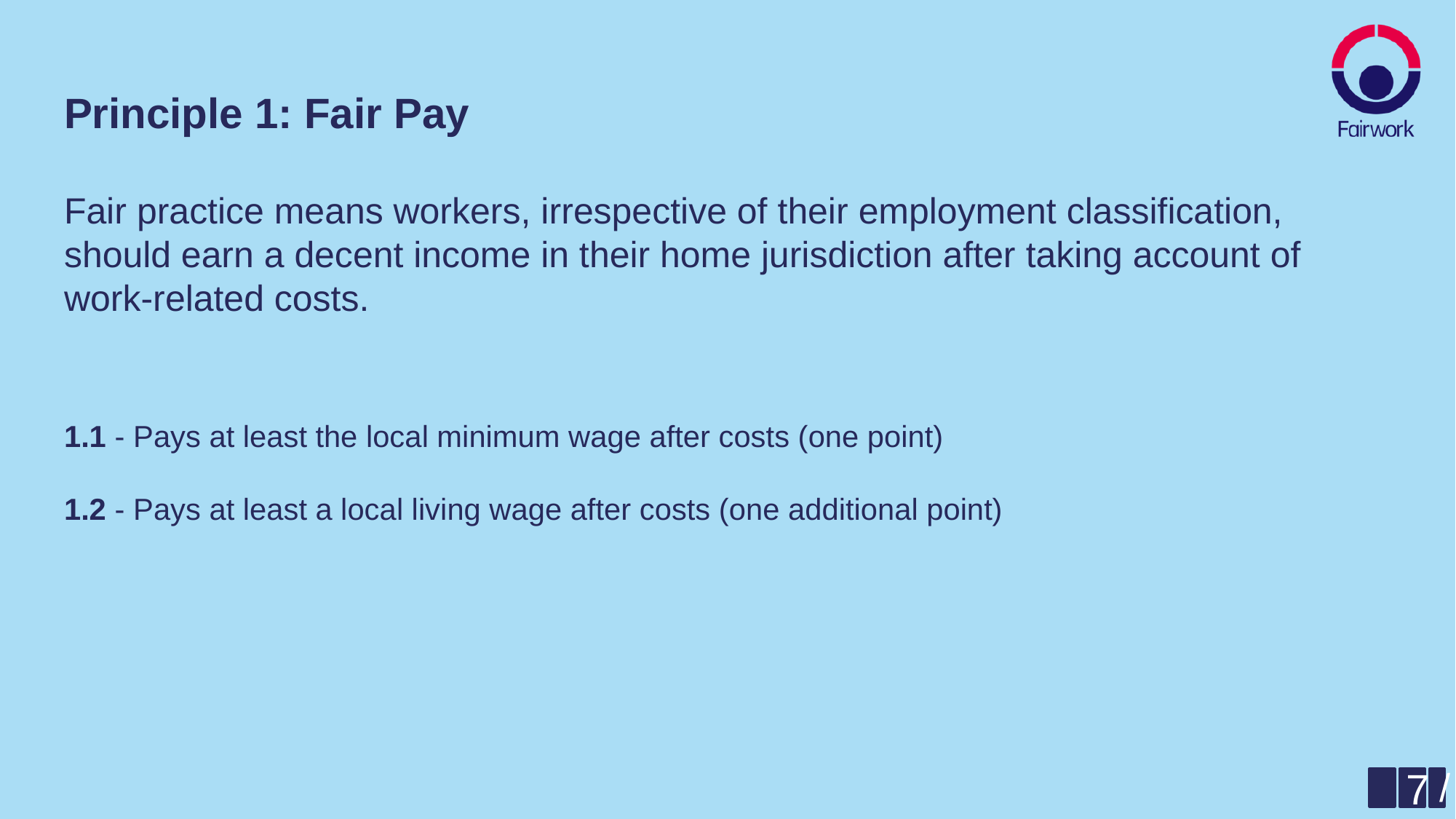

Principle 1: Fair Pay​

Fair practice means workers, irrespective of their employment classification, should earn a decent income in their home jurisdiction after taking account of work-related costs.

1.1 - Pays at least the local minimum wage after costs (one point)​
​
1.2 - Pays at least a local living wage after costs (one additional point)